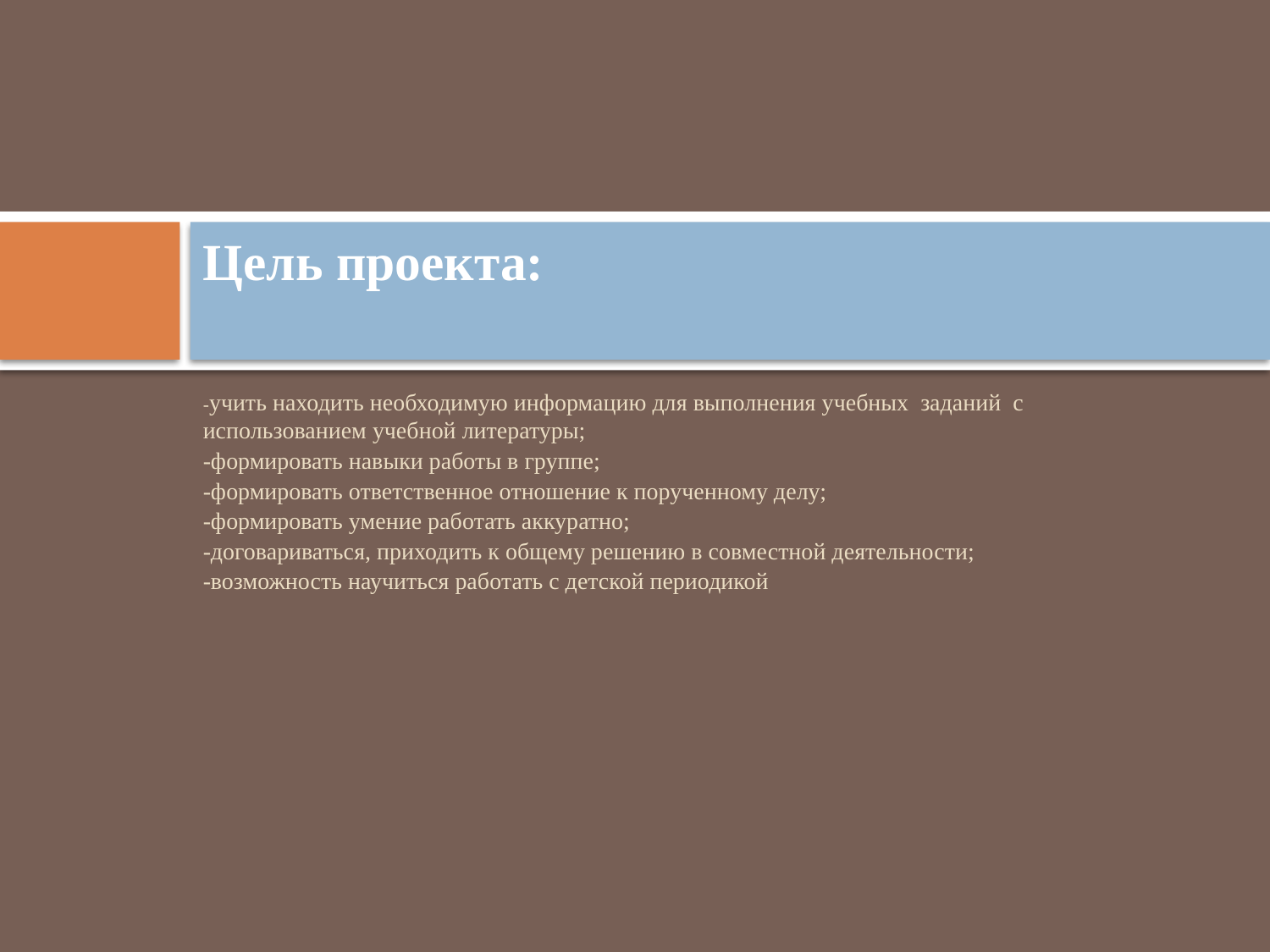

# Цель проекта:
-учить находить необходимую информацию для выполнения учебных  заданий  с использованием учебной литературы;
-формировать навыки работы в группе;
-формировать ответственное отношение к порученному делу;
-формировать умение работать аккуратно;
-договариваться, приходить к общему решению в совместной деятельности;
-возможность научиться работать с детской периодикой